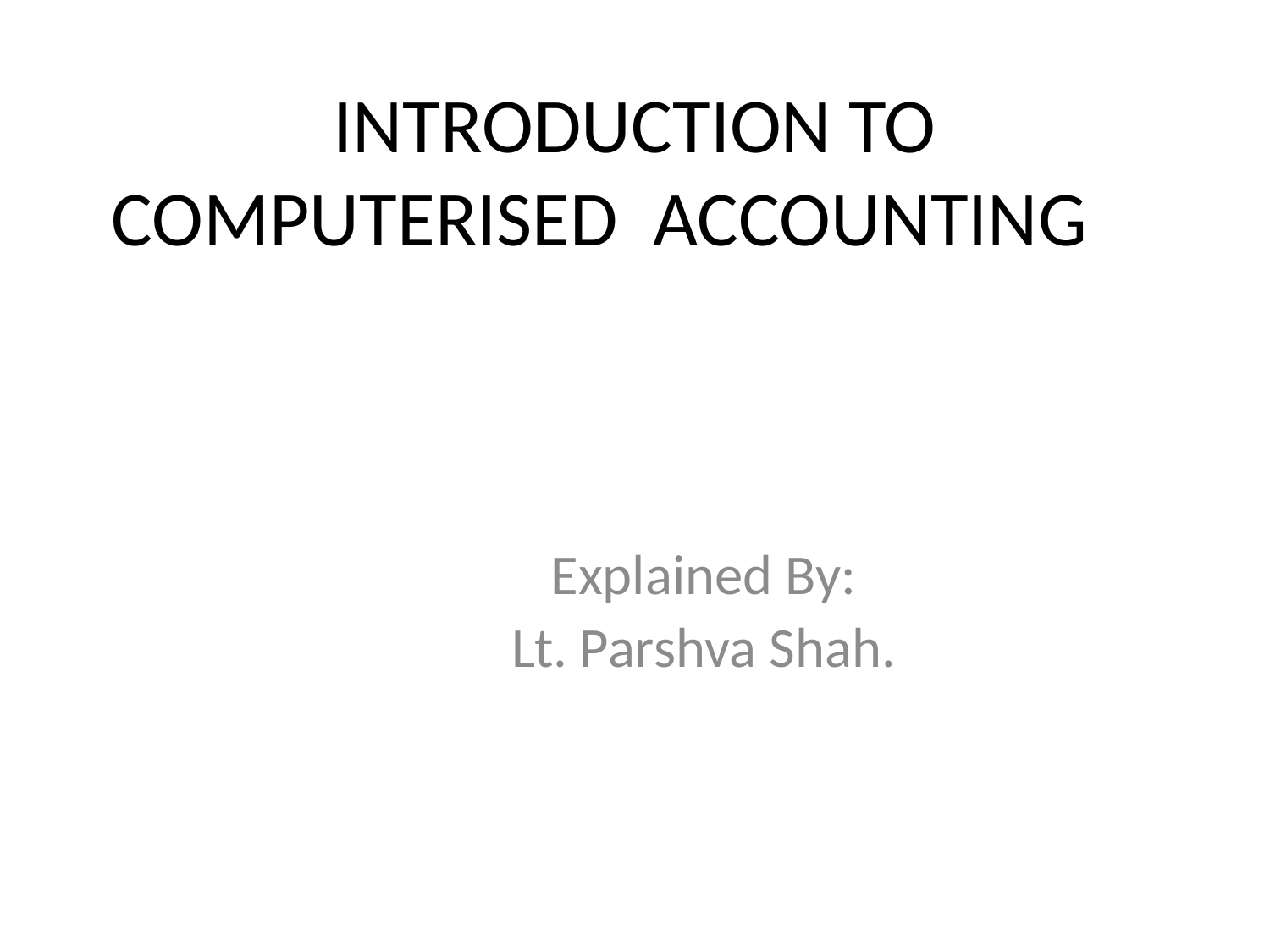

# INTRODUCTION TO COMPUTERISED  ACCOUNTING
Explained By:
Lt. Parshva Shah.